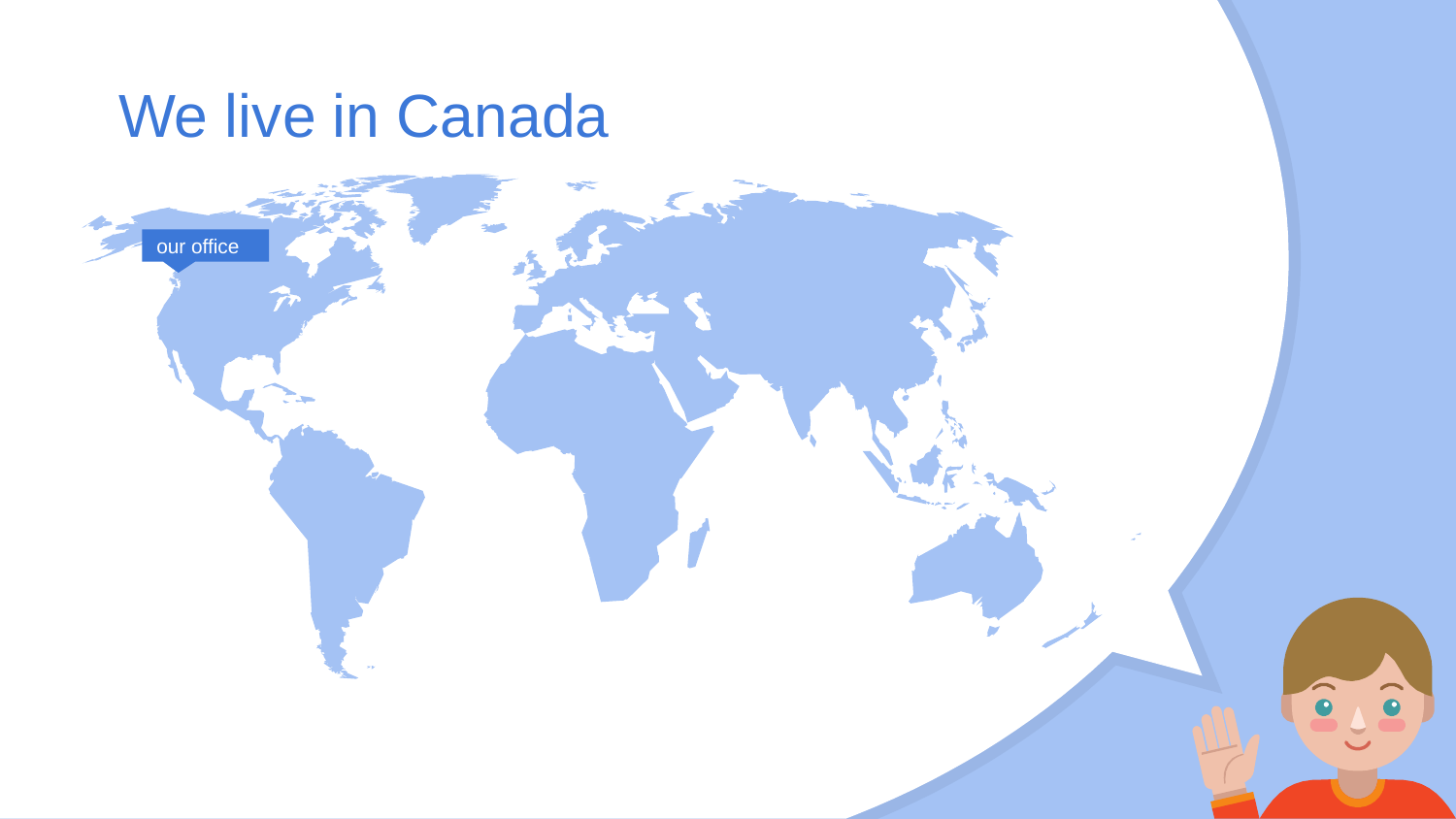

# We live in Canada

our office